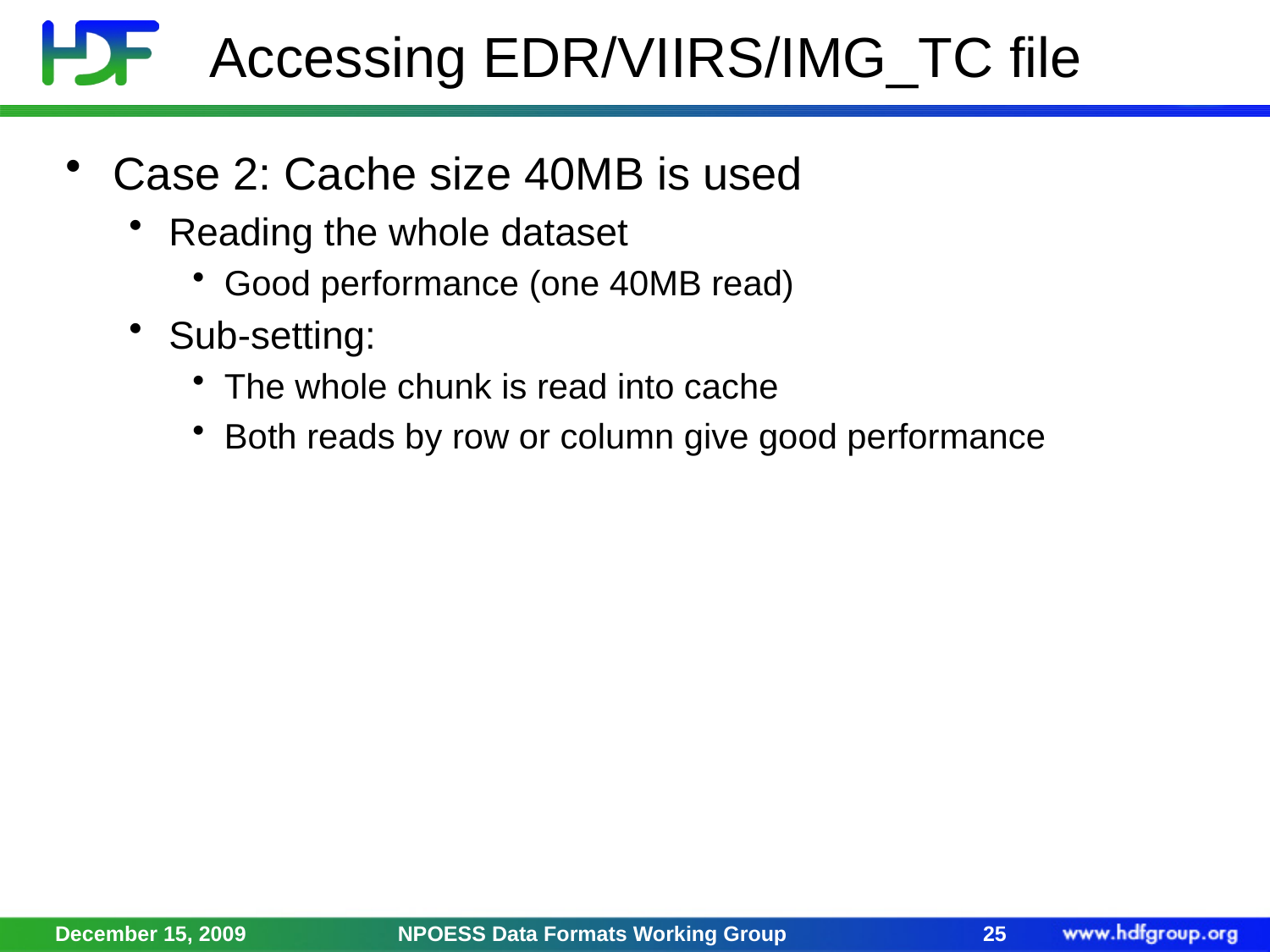

# Accessing EDR/VIIRS/IMG_TC file
Case 2: Cache size 40MB is used
Reading the whole dataset
Good performance (one 40MB read)
Sub-setting:
The whole chunk is read into cache
Both reads by row or column give good performance

December 15, 2009
NPOESS Data Formats Working Group
25